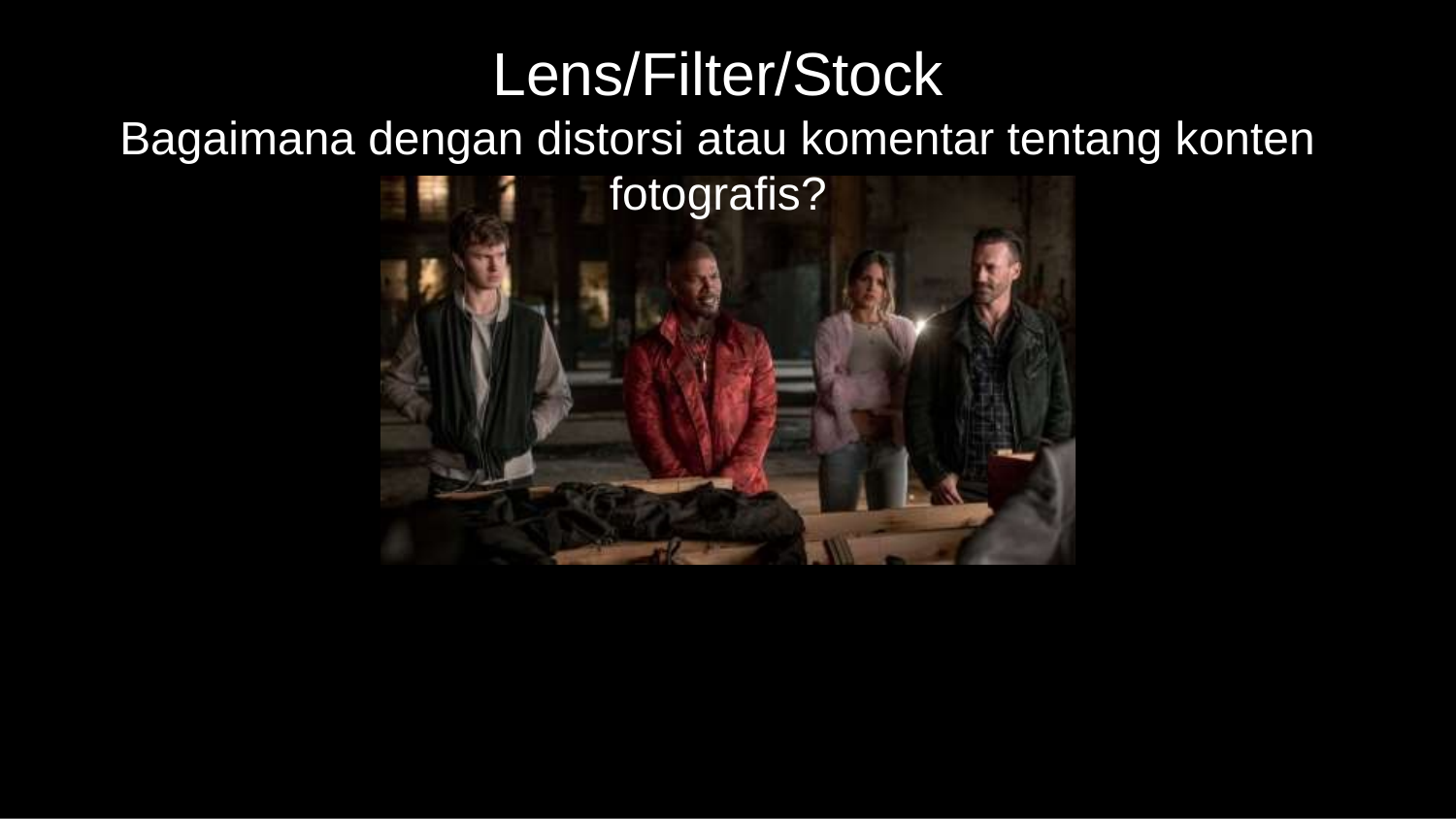

# Lens/Filter/Stock
Bagaimana dengan distorsi atau komentar tentang konten fotografis?